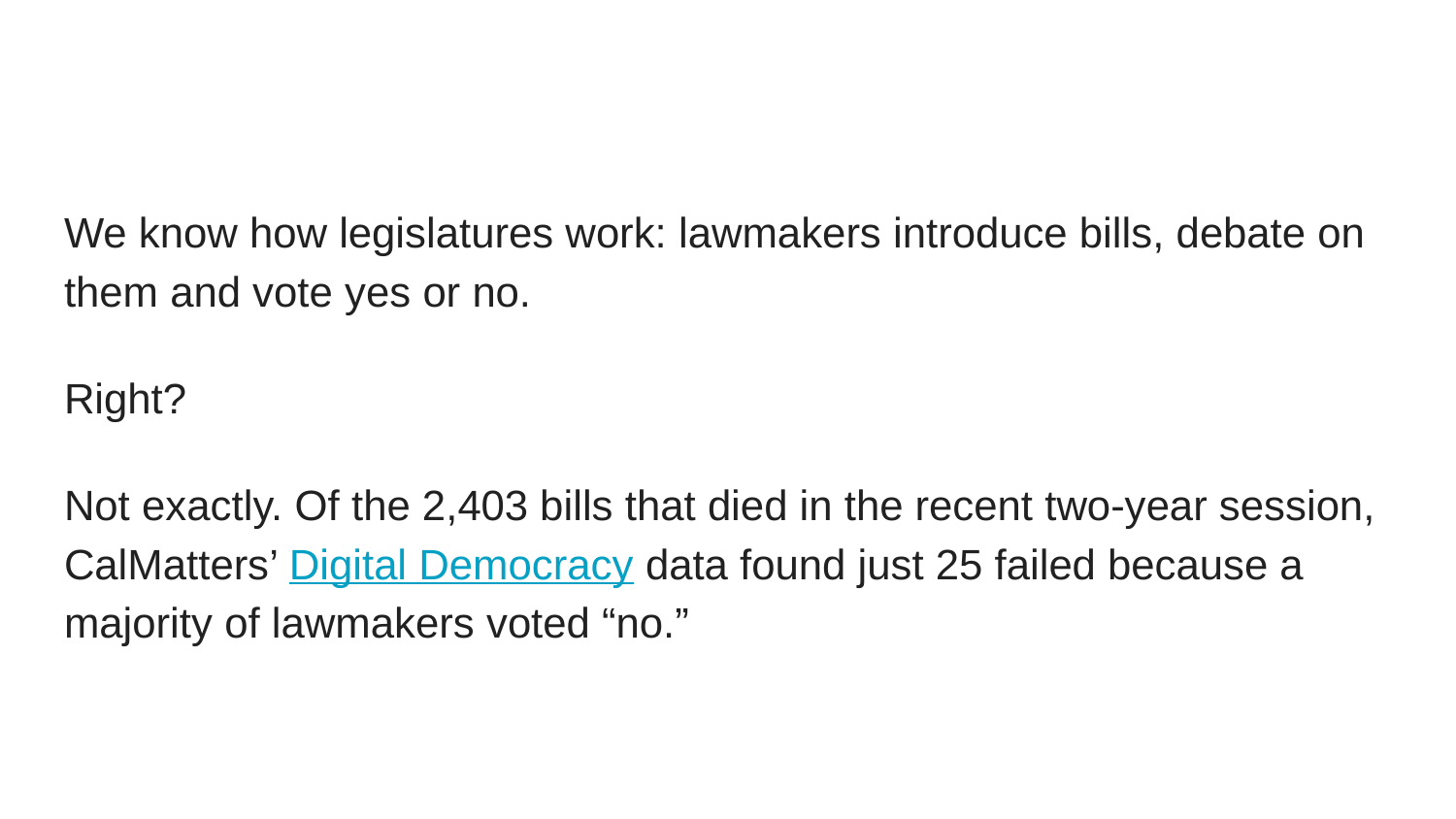

#
We know how legislatures work: lawmakers introduce bills, debate on them and vote yes or no.
Right?
Not exactly. Of the 2,403 bills that died in the recent two-year session, CalMatters’ Digital Democracy data found just 25 failed because a majority of lawmakers voted “no.”